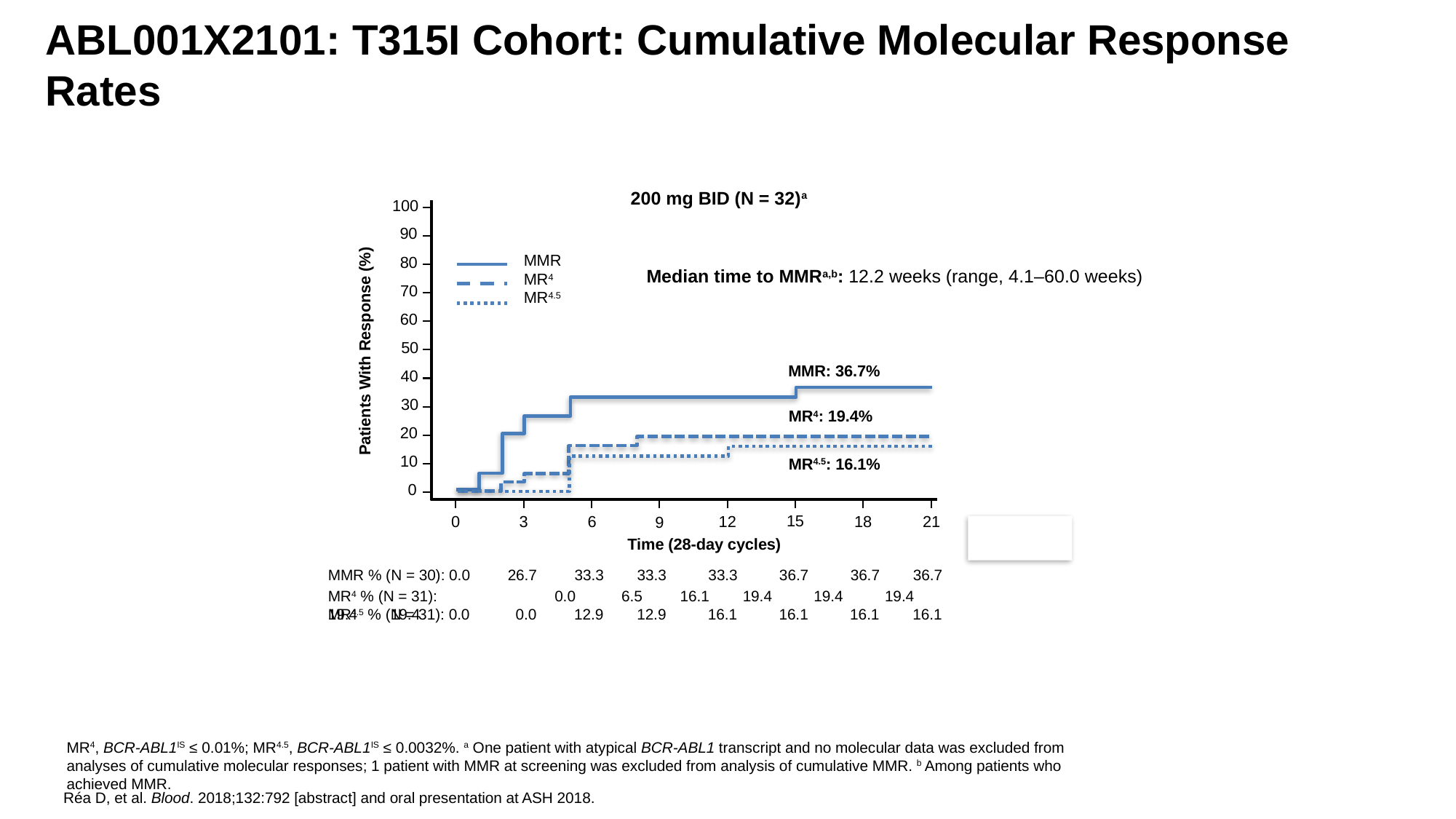

# ABL001X2101: T315I Cohort: Cumulative Molecular Response Rates
200 mg BID (N = 32)a
100

90
80
MMR
MR4
70
MR4.5
60
50
MMR: 36.7%
40

30
MR4: 19.4%
20

MR4.5: 16.1%
10

0
15
18
12
0
6
3
21
9
Patients With Response (%)
Time (28-day cycles)

MMR % (N = 30): 0.0         26.7         33.3        33.3          33.3          36.7          36.7        36.7
MR4 % (N = 31): 	  0.0           6.5         16.1        19.4          19.4          19.4          19.4        19.4
MR4.5 % (N = 31): 0.0           0.0         12.9        12.9          16.1          16.1          16.1        16.1
Median time to MMRa,b: 12.2 weeks (range, 4.1–60.0 weeks)

MR4, BCR-ABL1IS ≤ 0.01%; MR4.5, BCR-ABL1IS ≤ 0.0032%. a One patient with atypical BCR-ABL1 transcript and no molecular data was excluded from analyses of cumulative molecular responses; 1 patient with MMR at screening was excluded from analysis of cumulative MMR. b Among patients who achieved MMR.
Réa D, et al. Blood. 2018;132:792 [abstract] and oral presentation at ASH 2018.